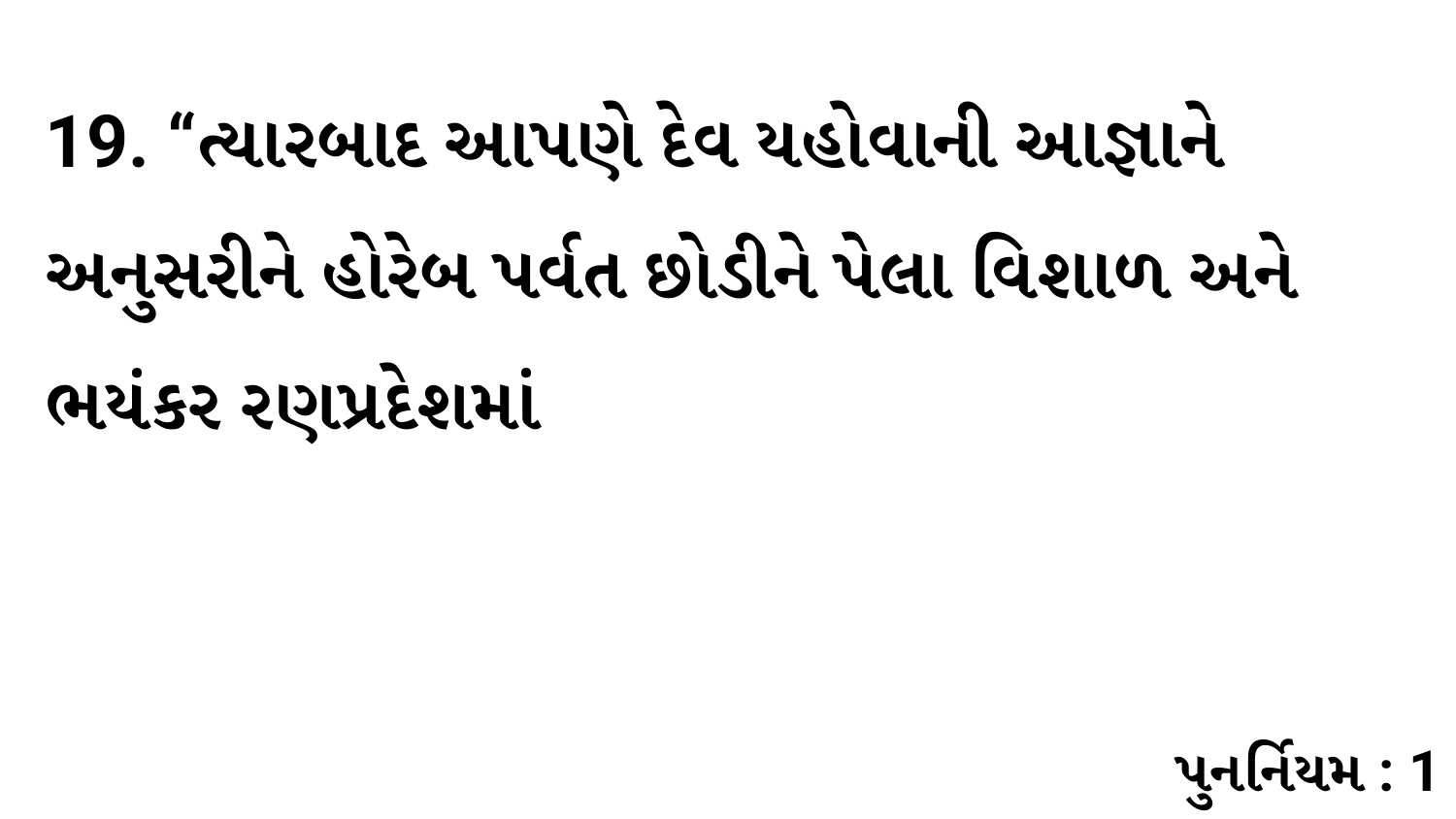

19. “ત્યારબાદ આપણે દેવ યહોવાની આજ્ઞાને અનુસરીને હોરેબ પર્વત છોડીને પેલા વિશાળ અને ભયંકર રણપ્રદેશમાં
પુનર્નિયમ : 1